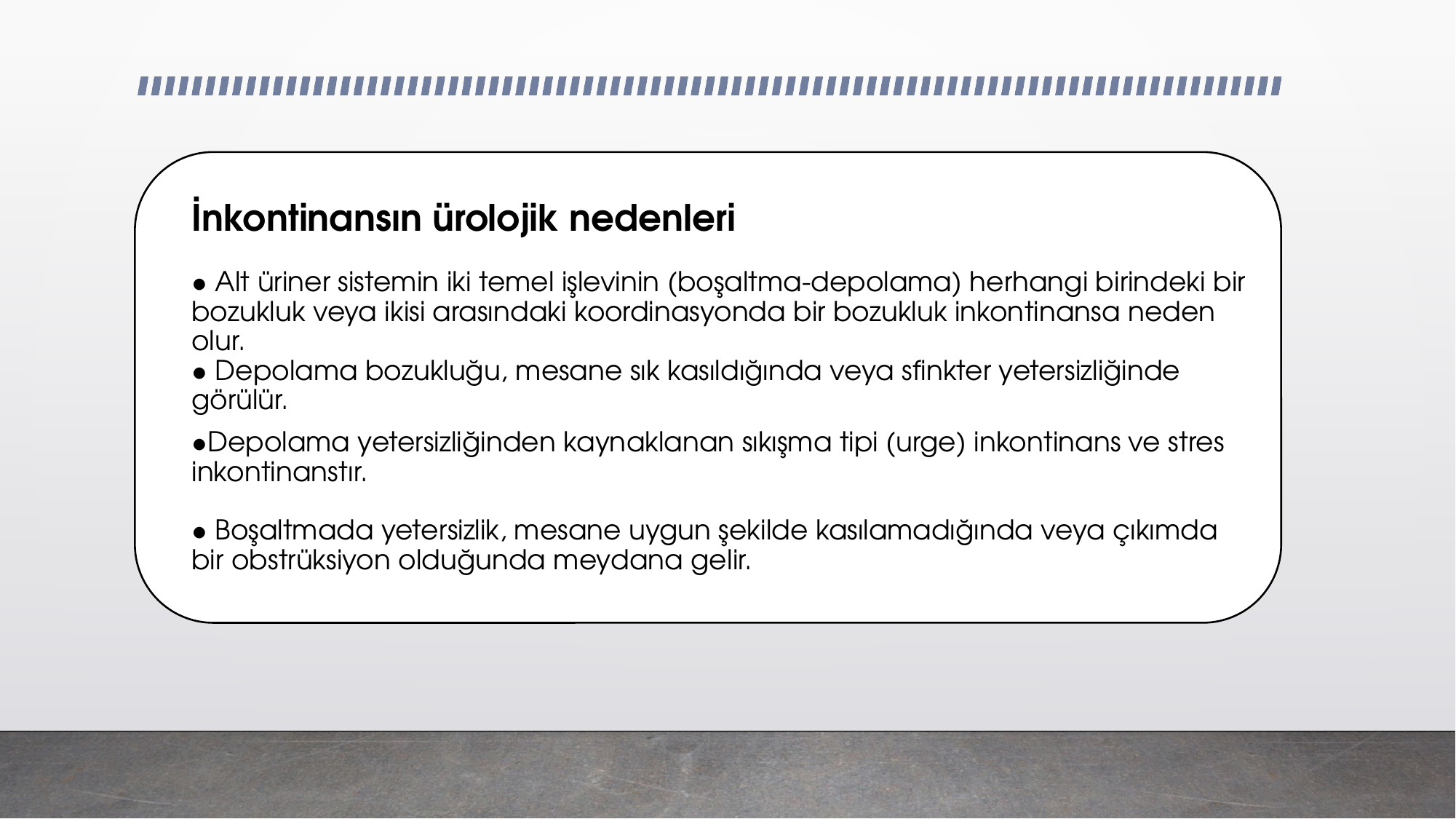

İnkontinansın ürolojik nedenleri
• Alt üriner sistemin iki temel işlevinin (boşaltma-depolama) herhangi birindeki bir bozukluk veya ikisi arasındaki koordinasyonda bir bozukluk inkontinansa neden olur.
• Depolama bozukluğu, mesane sık kasıldığında veya sfinkter yetersizliğinde görülür.
•Depolama yetersizliğinden kaynaklanan sıkışma tipi (urge) inkontinans ve stres inkontinanstır.
• Boşaltmada yetersizlik, mesane uygun şekilde kasılamadığında veya çıkımda bir obstrüksiyon olduğunda meydana gelir.